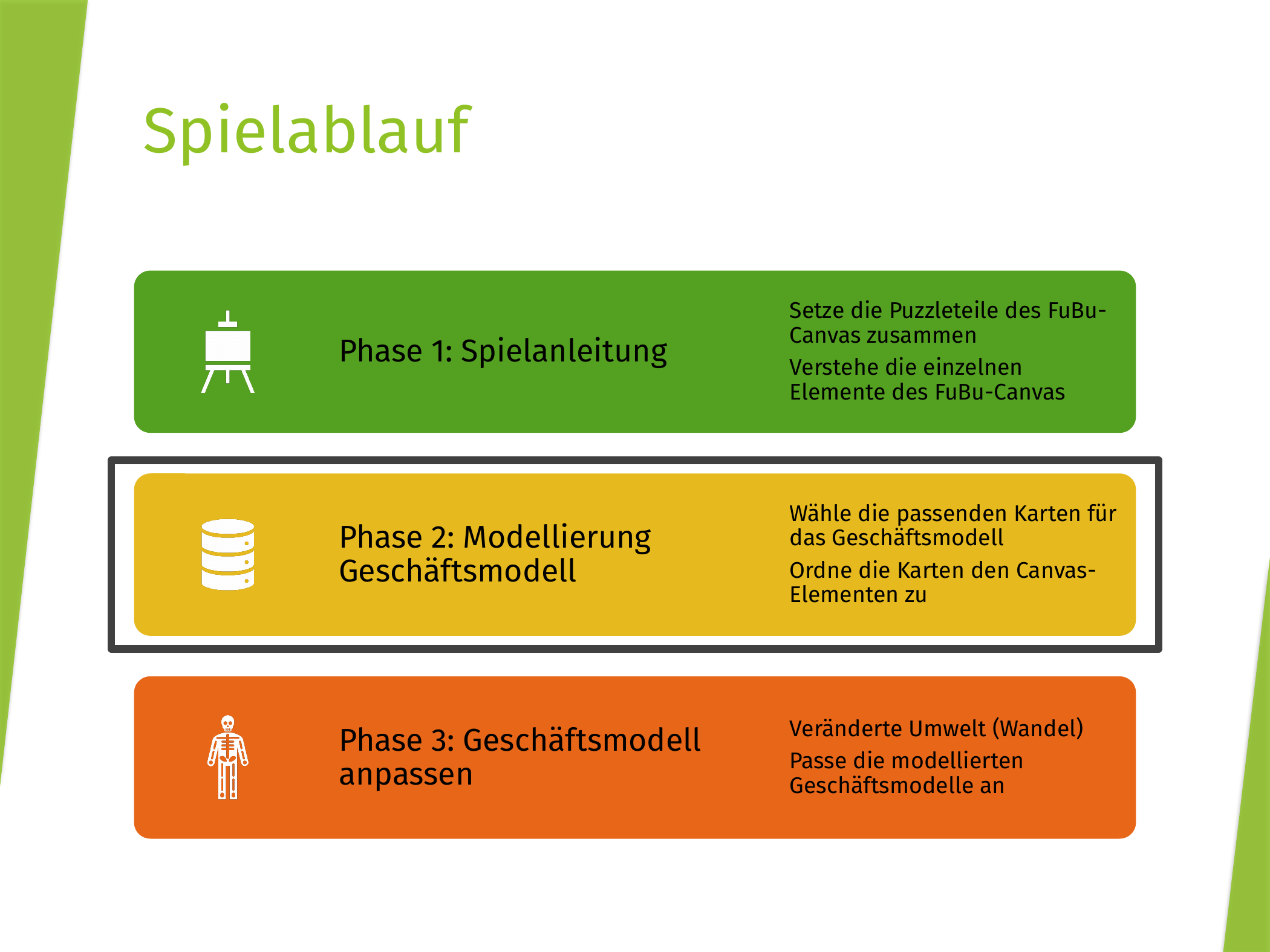

# Spielablauf
Phase 1: Spielanleitung
Setze die Puzzleteile des FuBu-Canvas zusammen
Verstehe die einzelnen Elemente des FuBu-Canvas
Phase 2: Modellierung Geschäftsmodell
Wähle die passenden Karten für das Geschäftsmodell
Ordne die Karten den Canvas-Elementen zu
Phase 3: Geschäftsmodell anpassen
Veränderte Umwelt (Wandel)
Passe die modellierten Geschäftsmodelle an